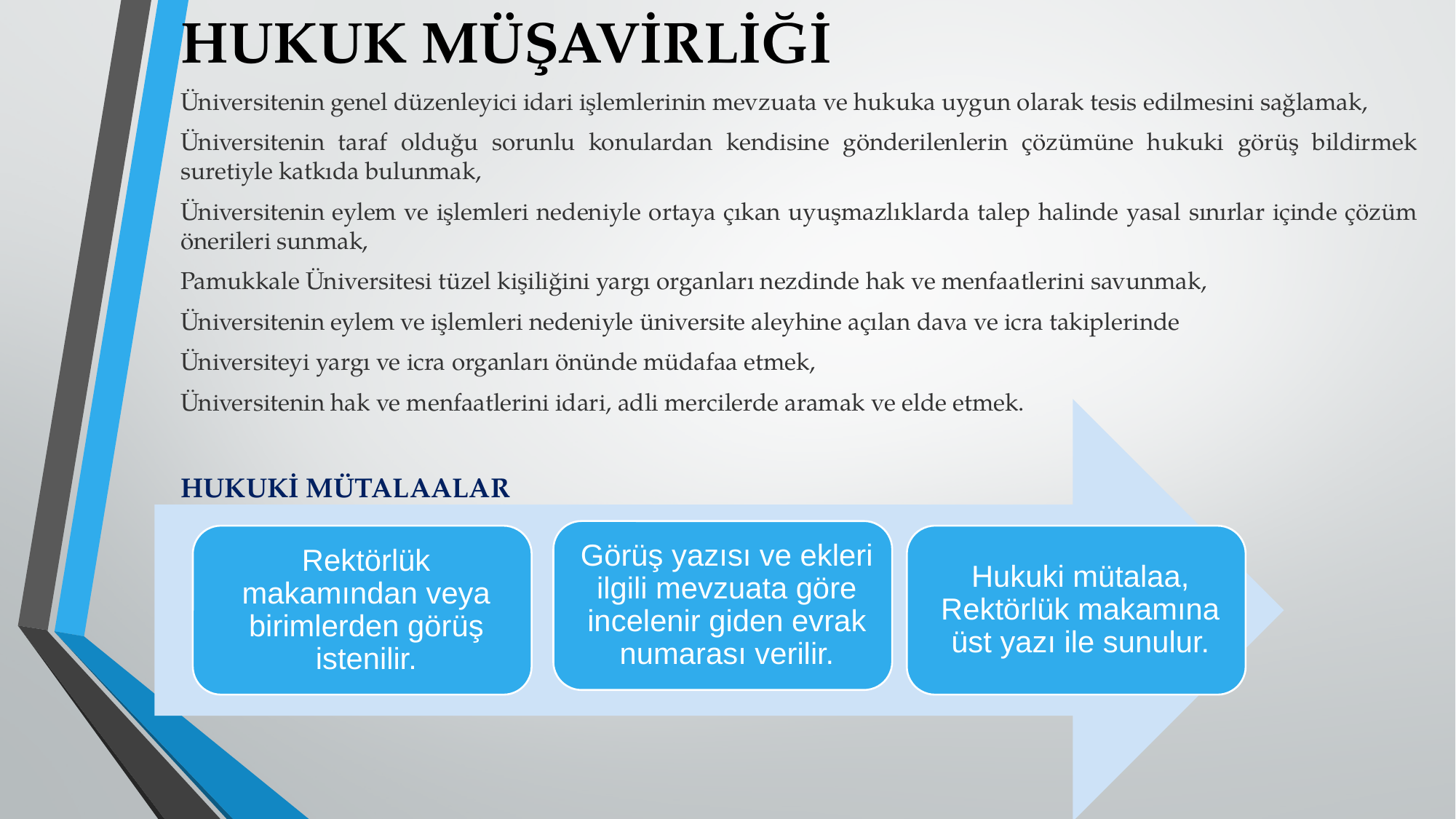

# HUKUK MÜŞAVİRLİĞİ
Üniversitenin genel düzenleyici idari işlemlerinin mevzuata ve hukuka uygun olarak tesis edilmesini sağlamak,
Üniversitenin taraf olduğu sorunlu konulardan kendisine gönderilenlerin çözümüne hukuki görüş bildirmek suretiyle katkıda bulunmak,
Üniversitenin eylem ve işlemleri nedeniyle ortaya çıkan uyuşmazlıklarda talep halinde yasal sınırlar içinde çözüm önerileri sunmak,
Pamukkale Üniversitesi tüzel kişiliğini yargı organları nezdinde hak ve menfaatlerini savunmak,
Üniversitenin eylem ve işlemleri nedeniyle üniversite aleyhine açılan dava ve icra takiplerinde
Üniversiteyi yargı ve icra organları önünde müdafaa etmek,
Üniversitenin hak ve menfaatlerini idari, adli mercilerde aramak ve elde etmek.
Rektörlük makamından veya birimlerden görüş istenilir.
Görüş yazısı ve ekleri ilgili mevzuata göre incelenir giden evrak numarası verilir.
Hukuki mütalaa, Rektörlük makamına üst yazı ile sunulur.
HUKUKİ MÜTALAALAR